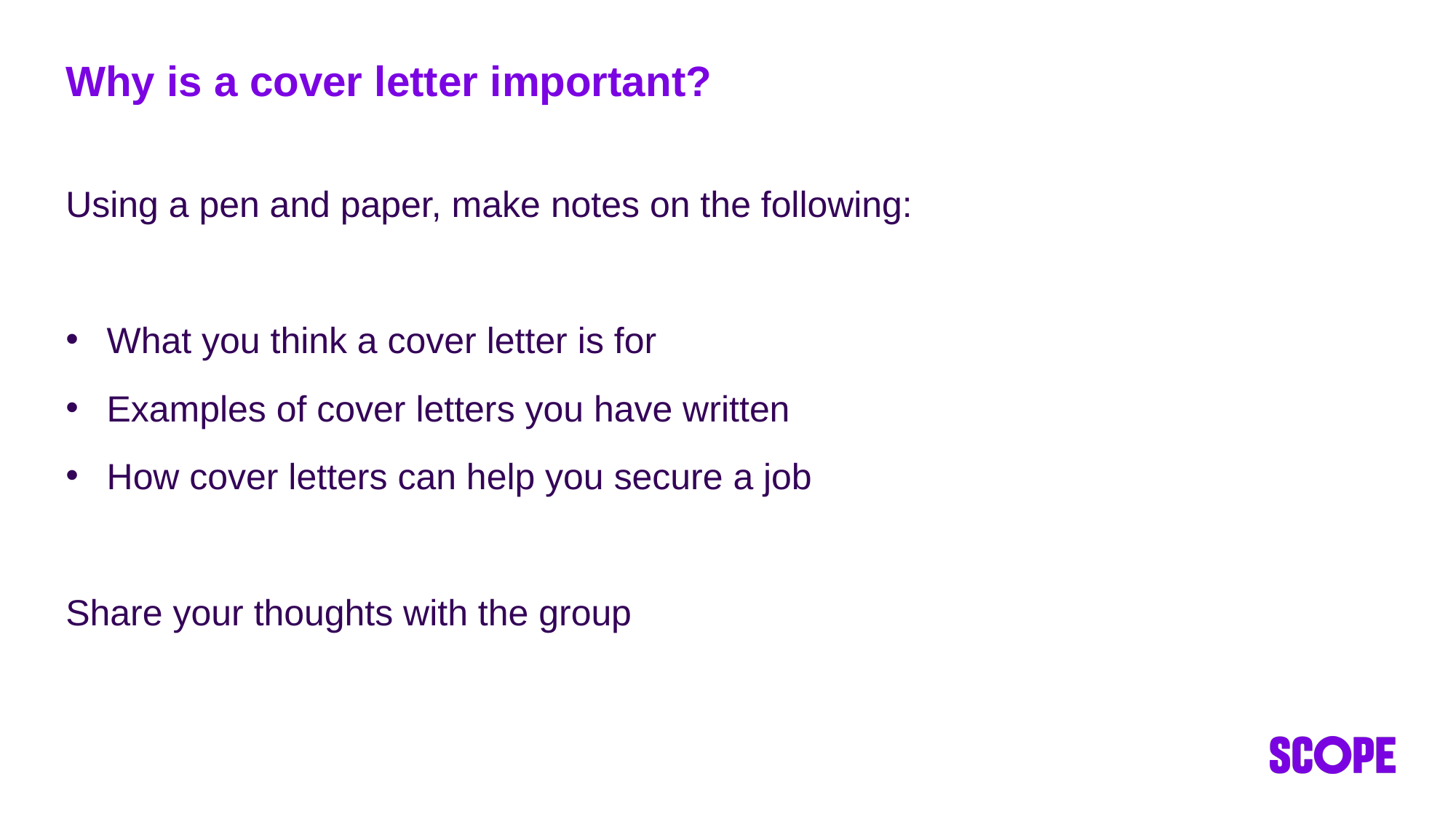

# Why is a cover letter important?
Using a pen and paper, make notes on the following:

What you think a cover letter is for
Examples of cover letters you have written
How cover letters can help you secure a job

Share your thoughts with the group